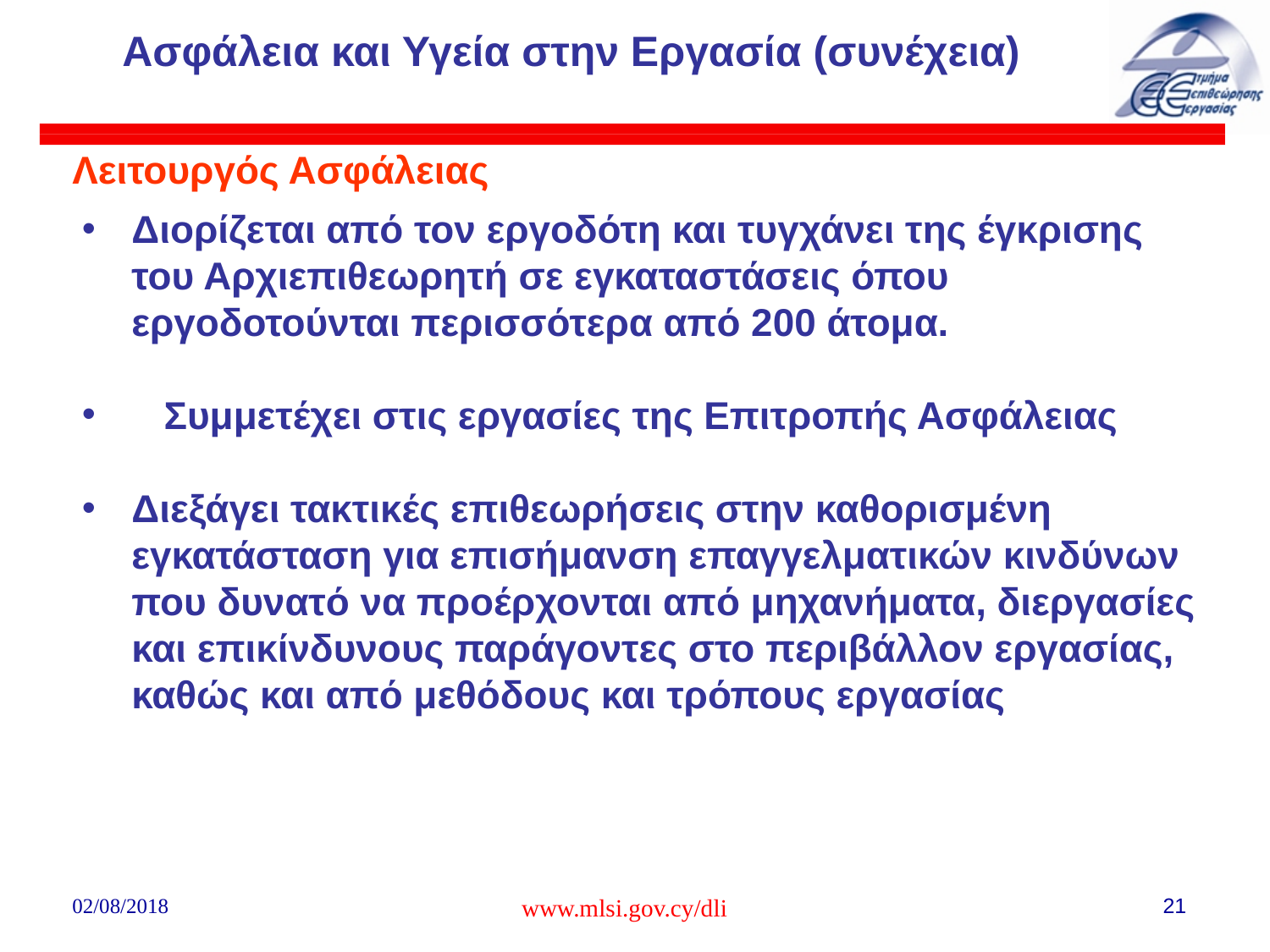

# Ασφάλεια και Υγεία στην Εργασία (συνέχεια)

Λειτουργός Ασφάλειας

Διορίζεται από τον εργοδότη και τυγχάνει της έγκρισης του Αρχιεπιθεωρητή σε εγκαταστάσεις όπου εργοδοτούνται περισσότερα από 200 άτομα.

   Συμμετέχει στις εργασίες της Επιτροπής Ασφάλειας

Διεξάγει τακτικές επιθεωρήσεις στην καθορισμένη εγκατάσταση για επισήμανση επαγγελματικών κινδύνων που δυνατό να προέρχονται από μηχανήματα, διεργασίες και επικίνδυνους παράγοντες στο περιβάλλον εργασίας, καθώς και από μεθόδους και τρόπους εργασίας

02/08/2018
www.mlsi.gov.cy/dli
21